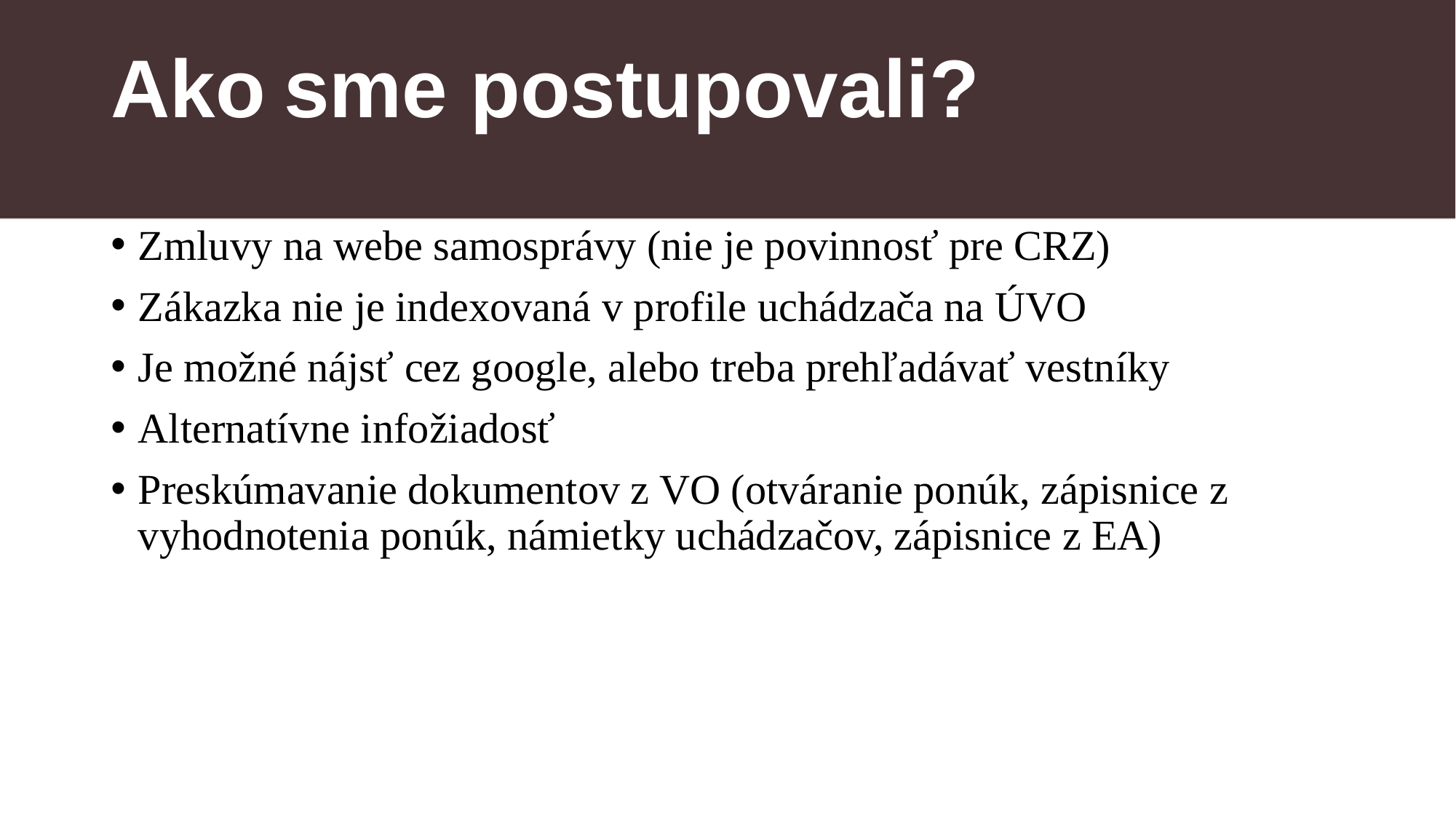

# Ako sme postupovali?
Zmluvy na webe samosprávy (nie je povinnosť pre CRZ)
Zákazka nie je indexovaná v profile uchádzača na ÚVO
Je možné nájsť cez google, alebo treba prehľadávať vestníky
Alternatívne infožiadosť
Preskúmavanie dokumentov z VO (otváranie ponúk, zápisnice z vyhodnotenia ponúk, námietky uchádzačov, zápisnice z EA)